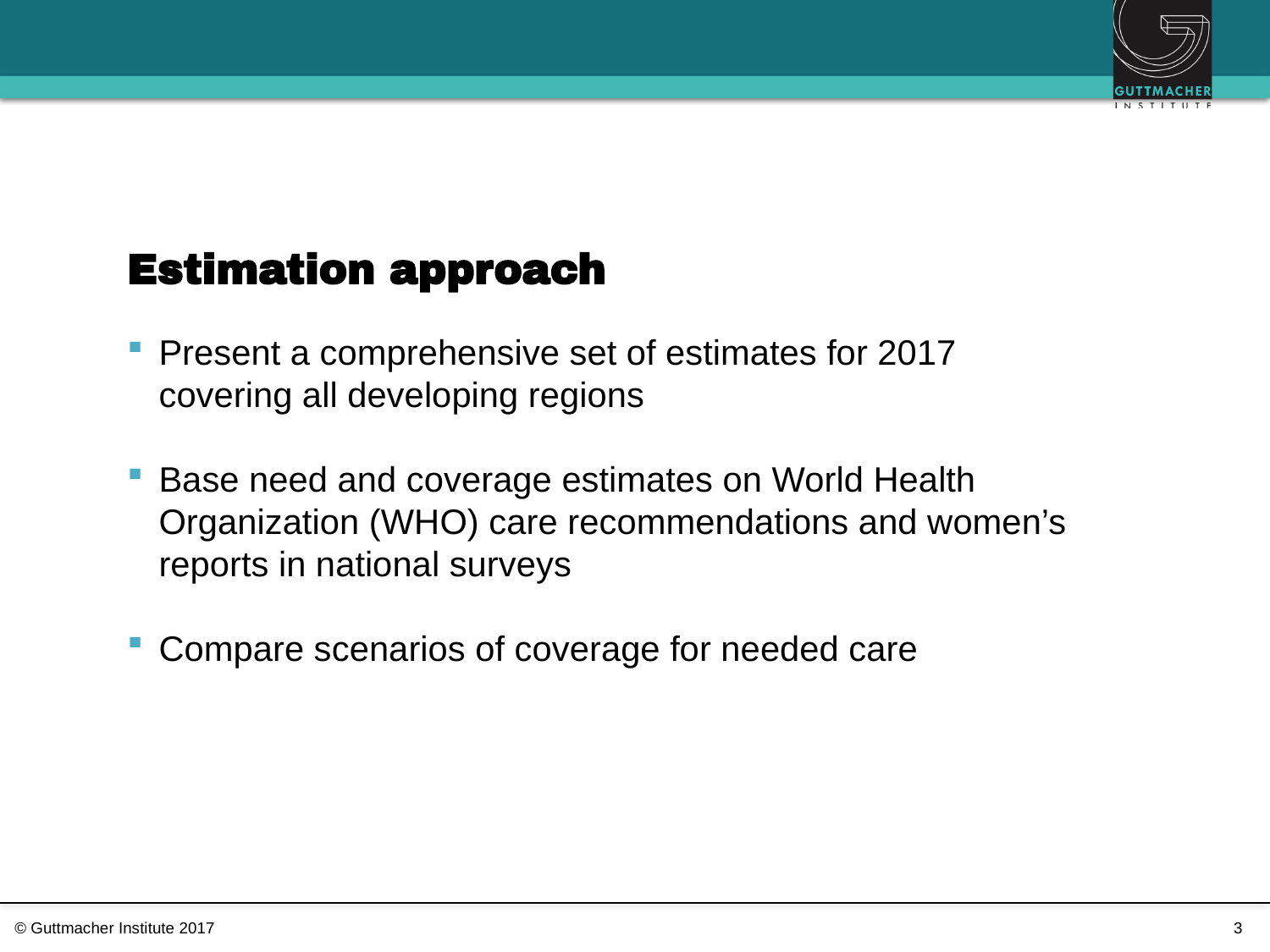

# Estimation approach
Present a comprehensive set of estimates for 2017 covering all developing regions
Base need and coverage estimates on World Health Organization (WHO) care recommendations and women’s reports in national surveys
Compare scenarios of coverage for needed care